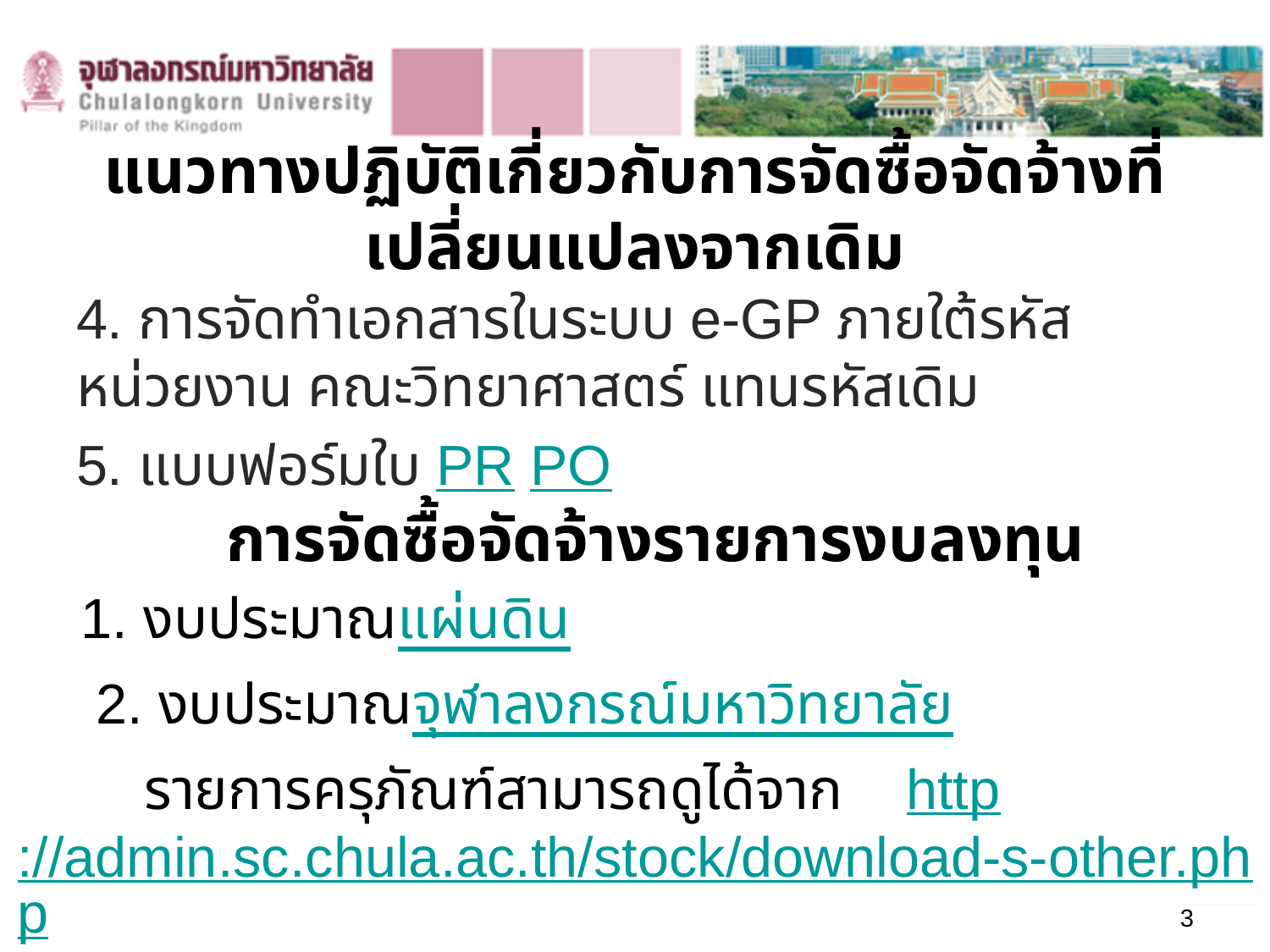

# แนวทางปฏิบัติเกี่ยวกับการจัดซื้อจัดจ้างที่เปลี่ยนแปลงจากเดิม
4. การจัดทำเอกสารในระบบ e-GP ภายใต้รหัสหน่วยงาน คณะวิทยาศาสตร์ แทนรหัสเดิม
5. แบบฟอร์มใบ PR PO

การจัดซื้อจัดจ้างรายการงบลงทุน
1. งบประมาณแผ่นดิน
     2. งบประมาณจุฬาลงกรณ์มหาวิทยาลัย
 	รายการครุภัณฑ์สามารถดูได้จาก 	http://admin.sc.chula.ac.th/stock/download-s-other.php

3